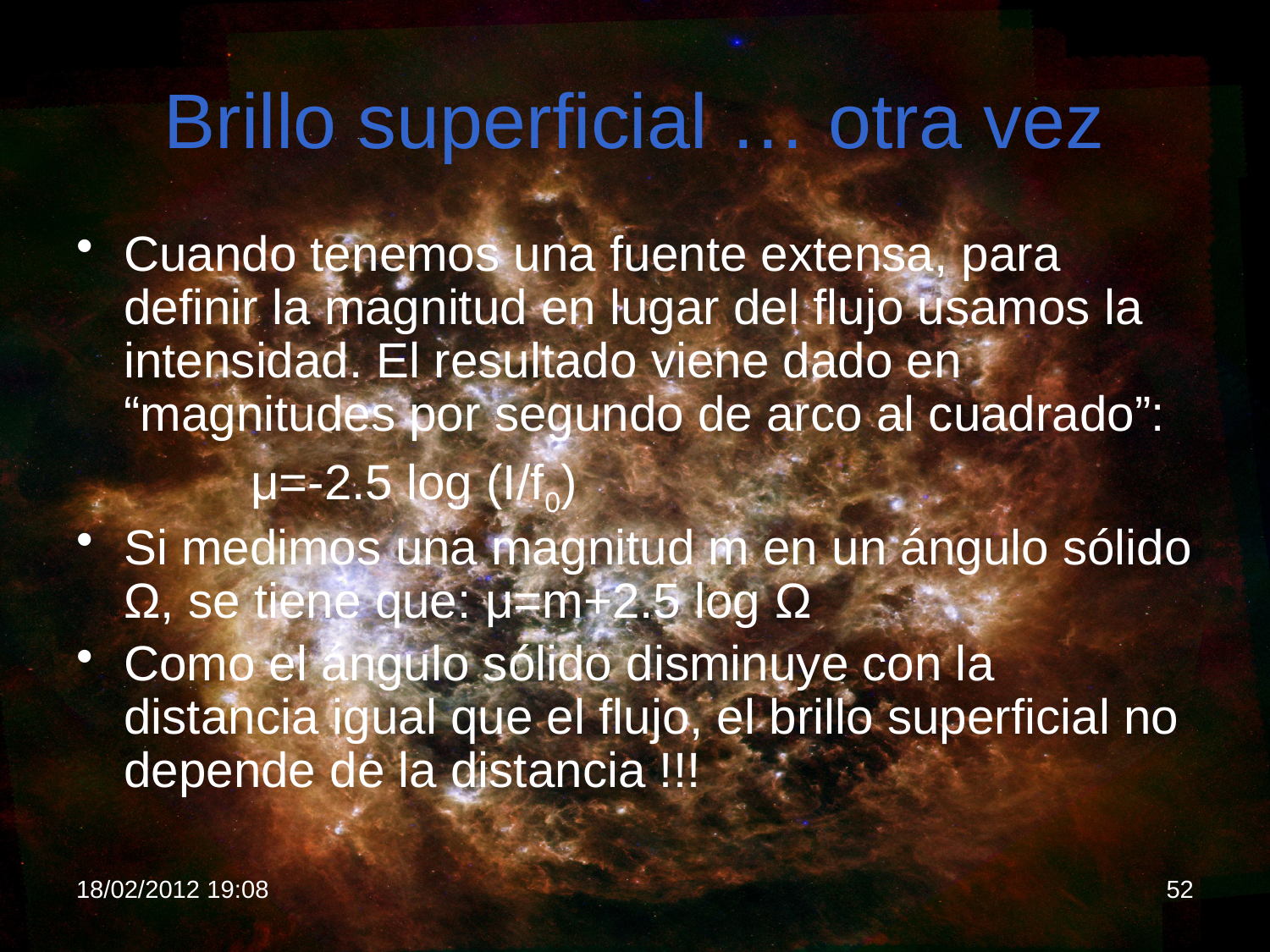

# Brillo superficial … otra vez
Cuando tenemos una fuente extensa, para definir la magnitud en lugar del flujo usamos la intensidad. El resultado viene dado en “magnitudes por segundo de arco al cuadrado”:
		μ=-2.5 log (I/f0)
Si medimos una magnitud m en un ángulo sólido Ω, se tiene que: μ=m+2.5 log Ω
Como el ángulo sólido disminuye con la distancia igual que el flujo, el brillo superficial no depende de la distancia !!!
18/02/2012 19:08
52